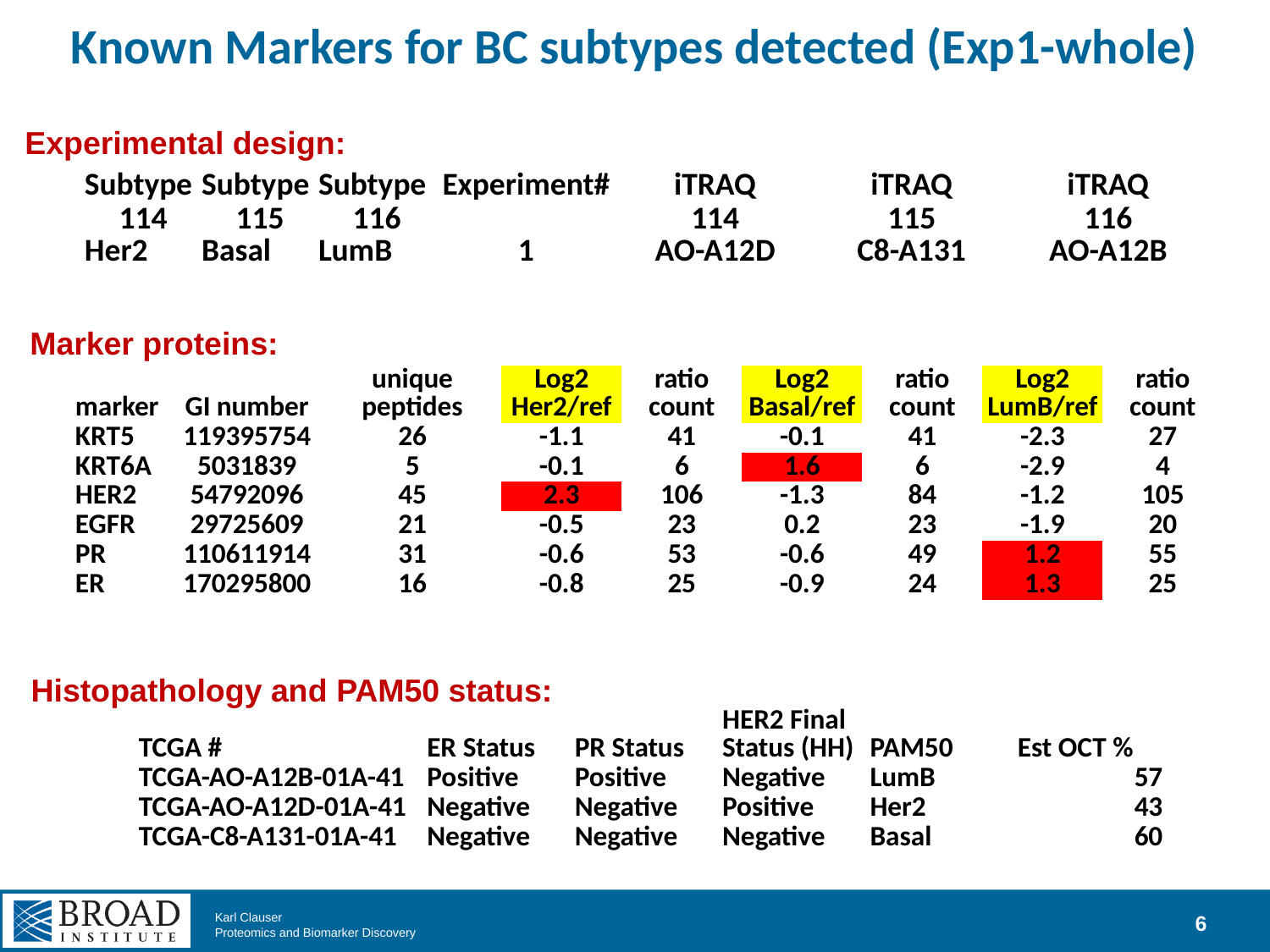

# Known Markers for BC subtypes detected (Exp1-whole)
Experimental design:
| Subtype | Subtype | Subtype | Experiment# | iTRAQ | iTRAQ | iTRAQ |
| --- | --- | --- | --- | --- | --- | --- |
| 114 | 115 | 116 |  | 114 | 115 | 116 |
| Her2 | Basal | LumB | 1 | AO-A12D | C8-A131 | AO-A12B |
Marker proteins:
| marker | GI number | unique peptides | Log2 Her2/ref | ratio count | Log2 Basal/ref | ratio count | Log2 LumB/ref | ratio count |
| --- | --- | --- | --- | --- | --- | --- | --- | --- |
| KRT5 | 119395754 | 26 | -1.1 | 41 | -0.1 | 41 | -2.3 | 27 |
| KRT6A | 5031839 | 5 | -0.1 | 6 | 1.6 | 6 | -2.9 | 4 |
| HER2 | 54792096 | 45 | 2.3 | 106 | -1.3 | 84 | -1.2 | 105 |
| EGFR | 29725609 | 21 | -0.5 | 23 | 0.2 | 23 | -1.9 | 20 |
| PR | 110611914 | 31 | -0.6 | 53 | -0.6 | 49 | 1.2 | 55 |
| ER | 170295800 | 16 | -0.8 | 25 | -0.9 | 24 | 1.3 | 25 |
Histopathology and PAM50 status:
| TCGA # | ER Status | PR Status | HER2 Final Status (HH) | PAM50 | Est OCT % |
| --- | --- | --- | --- | --- | --- |
| TCGA-AO-A12B-01A-41 | Positive | Positive | Negative | LumB | 57 |
| TCGA-AO-A12D-01A-41 | Negative | Negative | Positive | Her2 | 43 |
| TCGA-C8-A131-01A-41 | Negative | Negative | Negative | Basal | 60 |
6